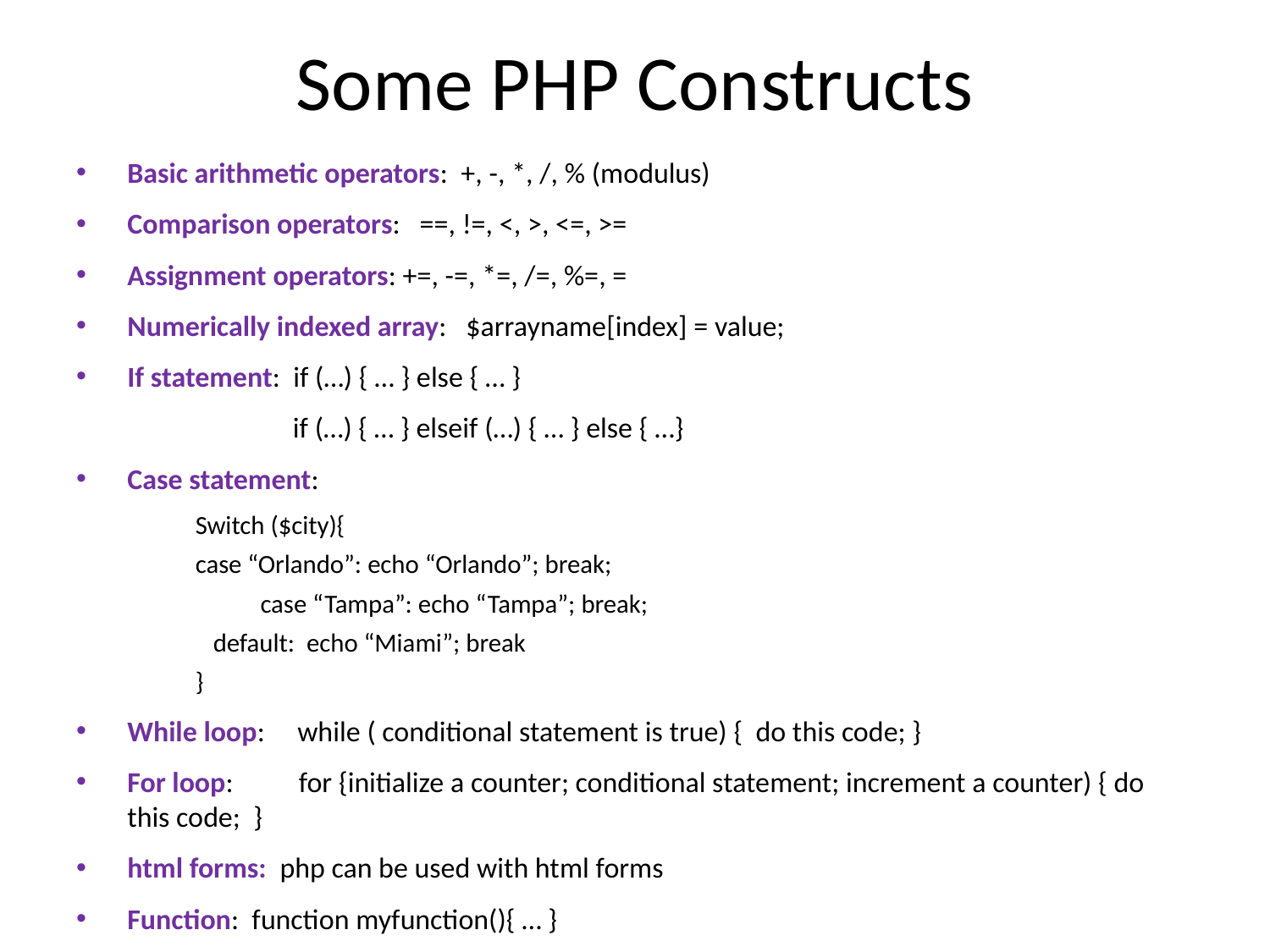

# Some PHP Constructs
Basic arithmetic operators:  +, -, *, /, % (modulus)
Comparison operators:   ==, !=, <, >, <=, >=
Assignment operators: +=, -=, *=, /=, %=, =
Numerically indexed array:   $arrayname[index] = value;
If statement:  if (…) { … } else { … }
                                 if (…) { … } elseif (…) { … } else { …}
Case statement:
Switch ($city){
	case “Orlando”: echo “Orlando”; break;
 	case “Tampa”: echo “Tampa”; break;
   default:  echo “Miami”; break
}
While loop:     while ( conditional statement is true) {  do this code; }
For loop:          for {initialize a counter; conditional statement; increment a counter) { do this code;  }
html forms:  php can be used with html forms
Function:  function myfunction(){ … }